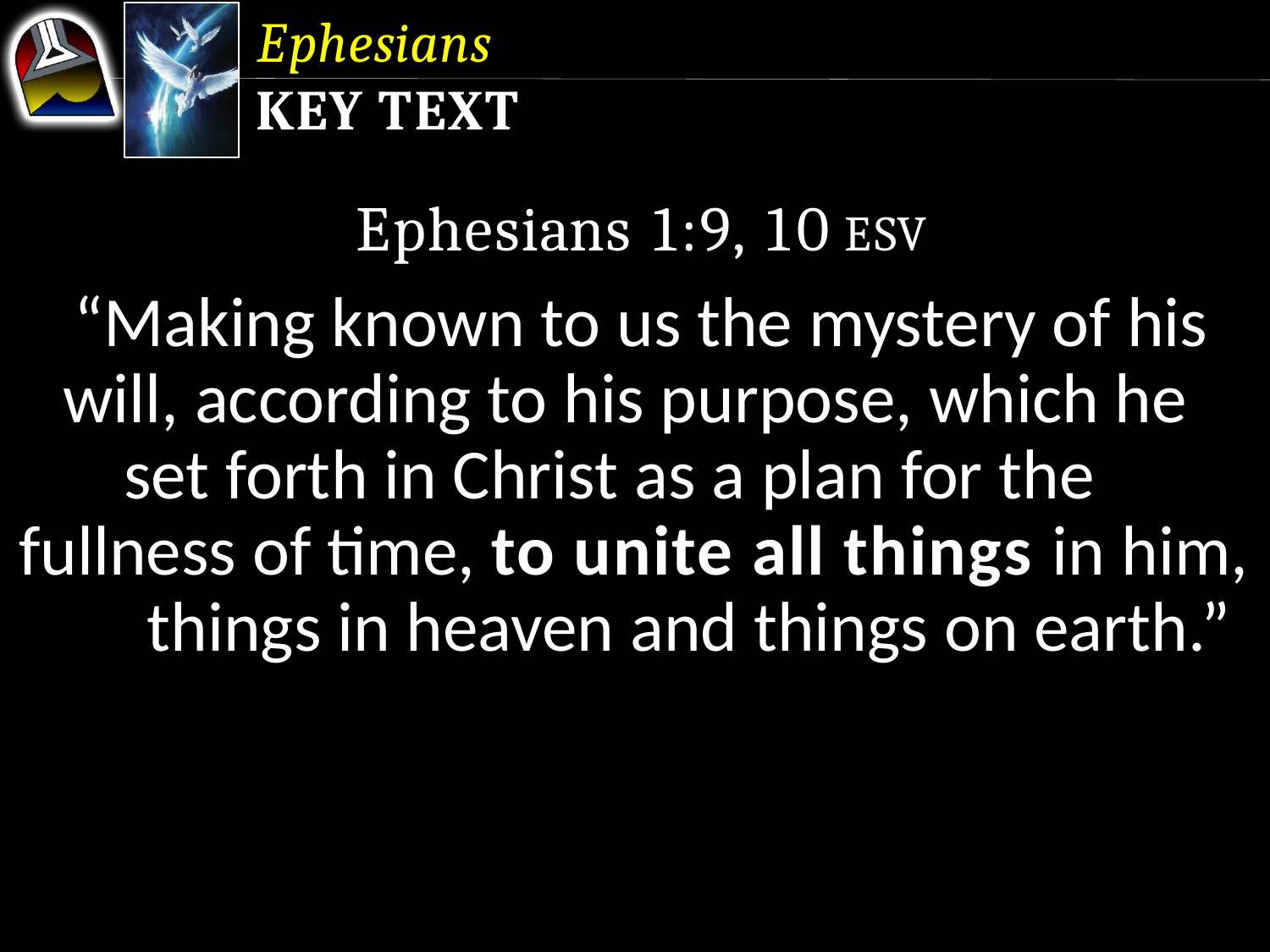

Ephesians
Key Text
Ephesians 1:9, 10 ESV
“Making known to us the mystery of his will, according to his purpose, which he   set forth in Christ as a plan for the     fullness of time, to unite all things in him,         things in heaven and things on earth.”